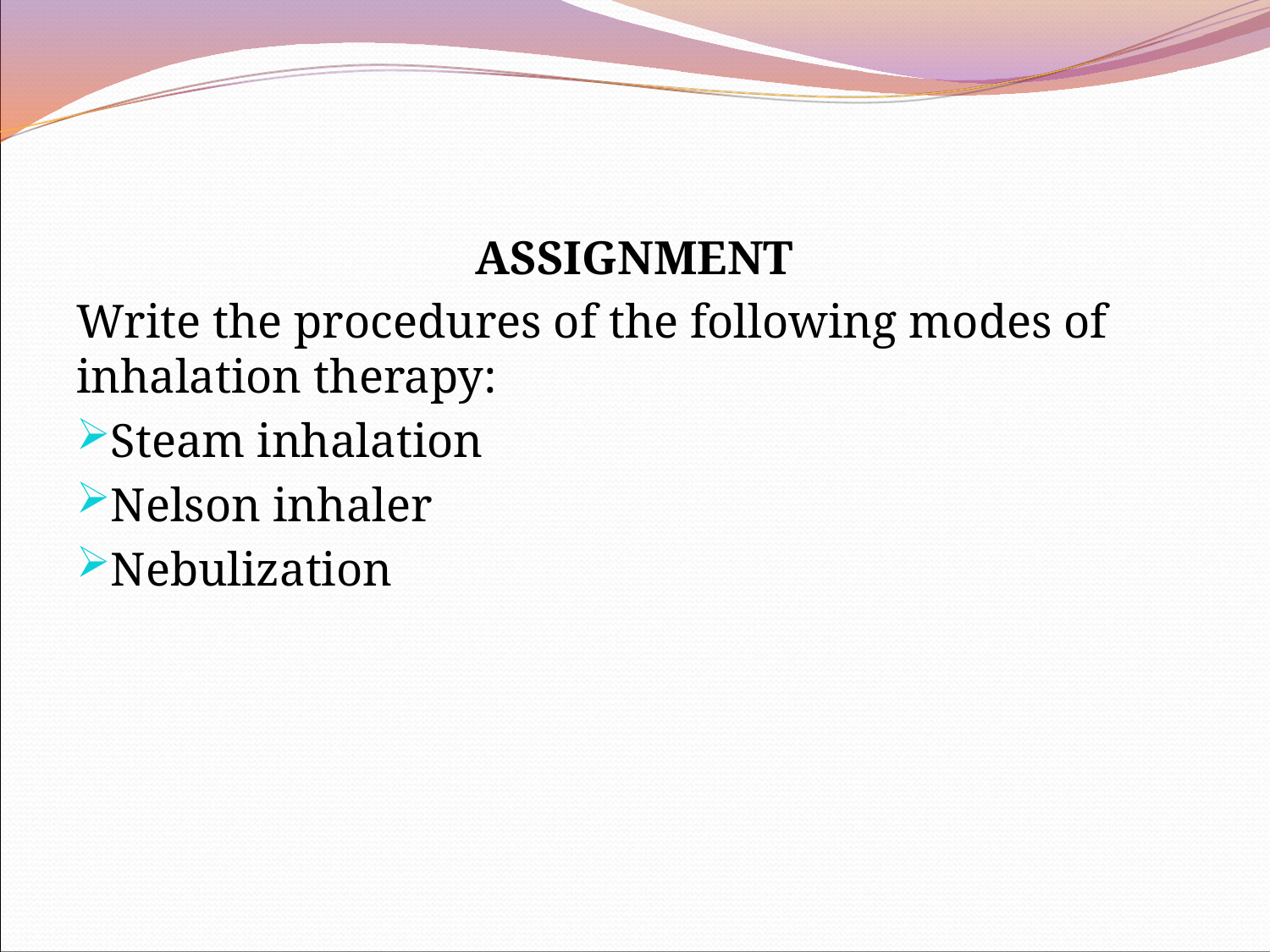

ASSIGNMENT
Write the procedures of the following modes of inhalation therapy:
Steam inhalation
Nelson inhaler
Nebulization